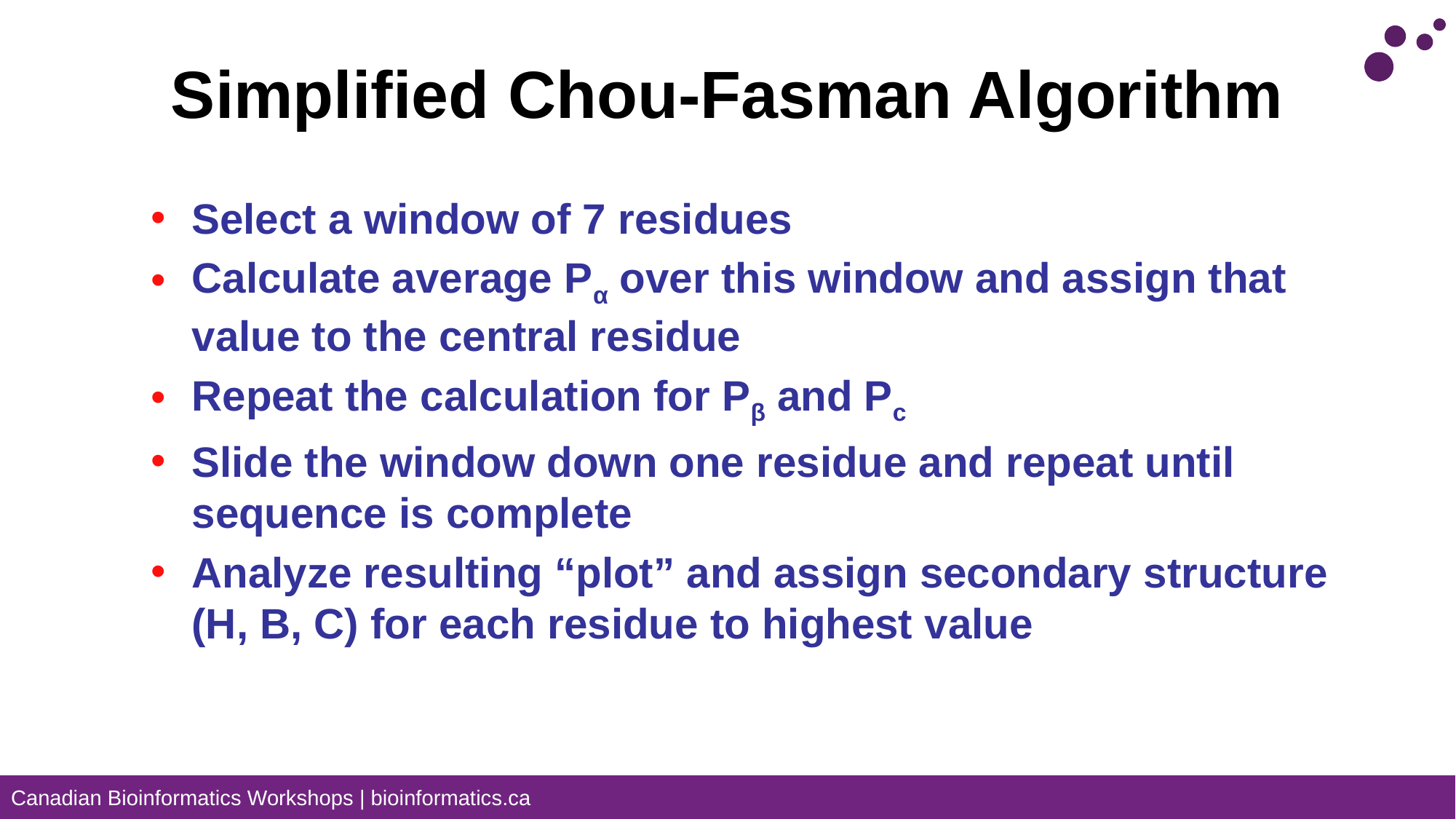

# Simplified Chou-Fasman Algorithm
Select a window of 7 residues
Calculate average Pα over this window and assign that value to the central residue
Repeat the calculation for Pβ and Pc
Slide the window down one residue and repeat until sequence is complete
Analyze resulting “plot” and assign secondary structure (H, B, C) for each residue to highest value